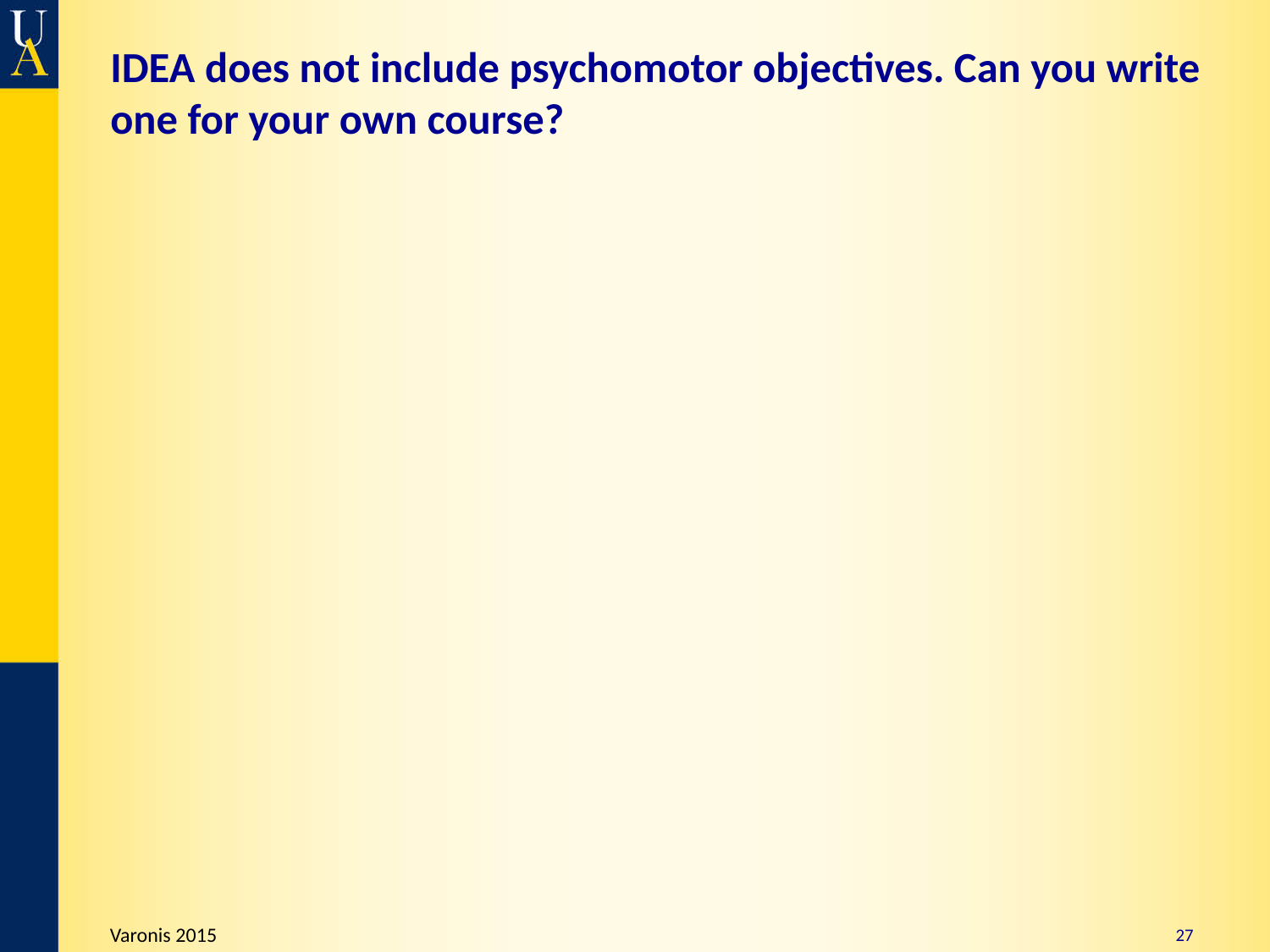

# IDEA does not include psychomotor objectives. Can you write one for your own course?

27